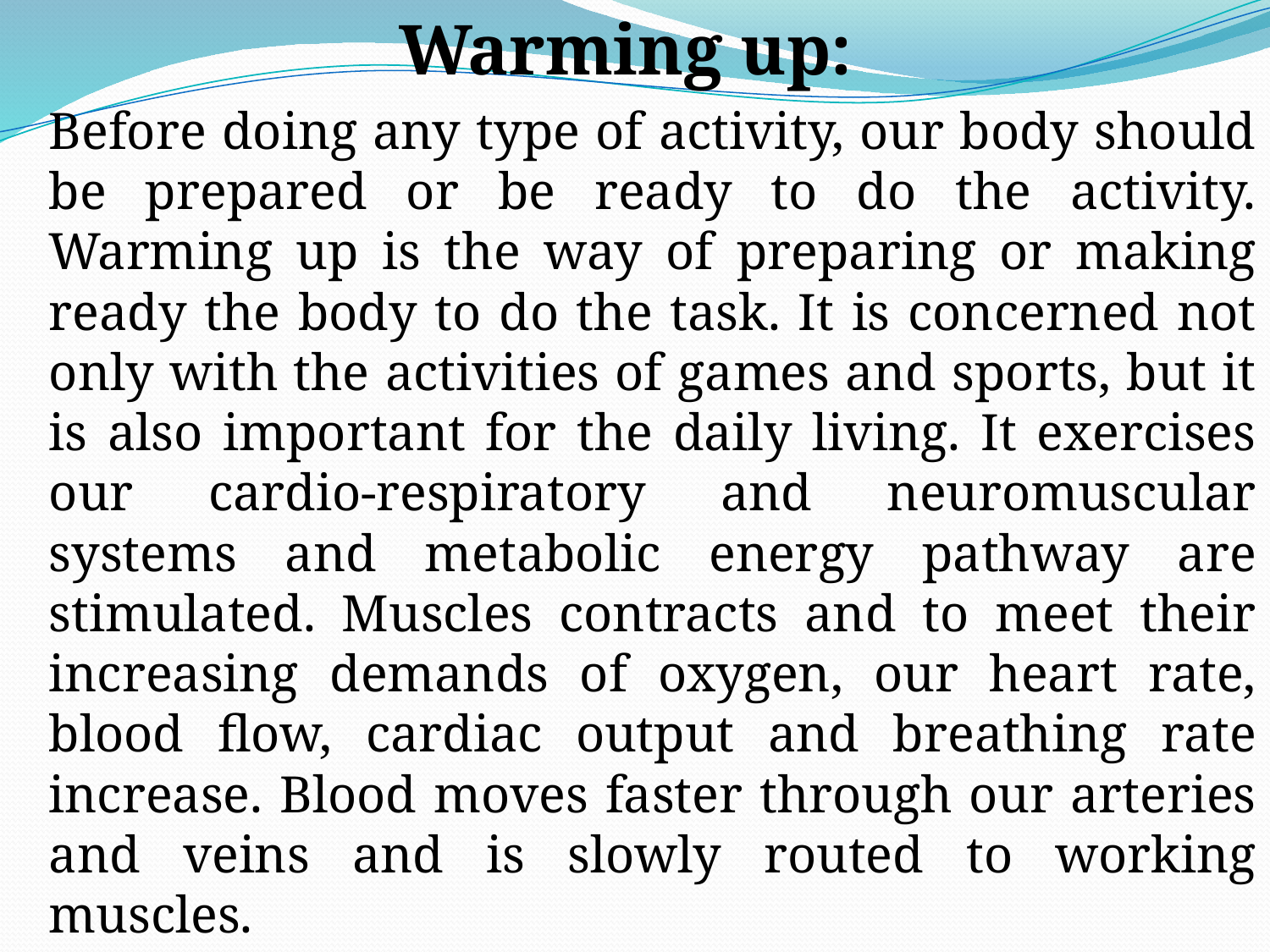

Warming up:
		Before doing any type of activity, our body should be prepared or be ready to do the activity. Warming up is the way of preparing or making ready the body to do the task. It is concerned not only with the activities of games and sports, but it is also important for the daily living. It exercises our cardio-respiratory and neuromuscular systems and metabolic energy pathway are stimulated. Muscles contracts and to meet their increasing demands of oxygen, our heart rate, blood flow, cardiac output and breathing rate increase. Blood moves faster through our arteries and veins and is slowly routed to working muscles.